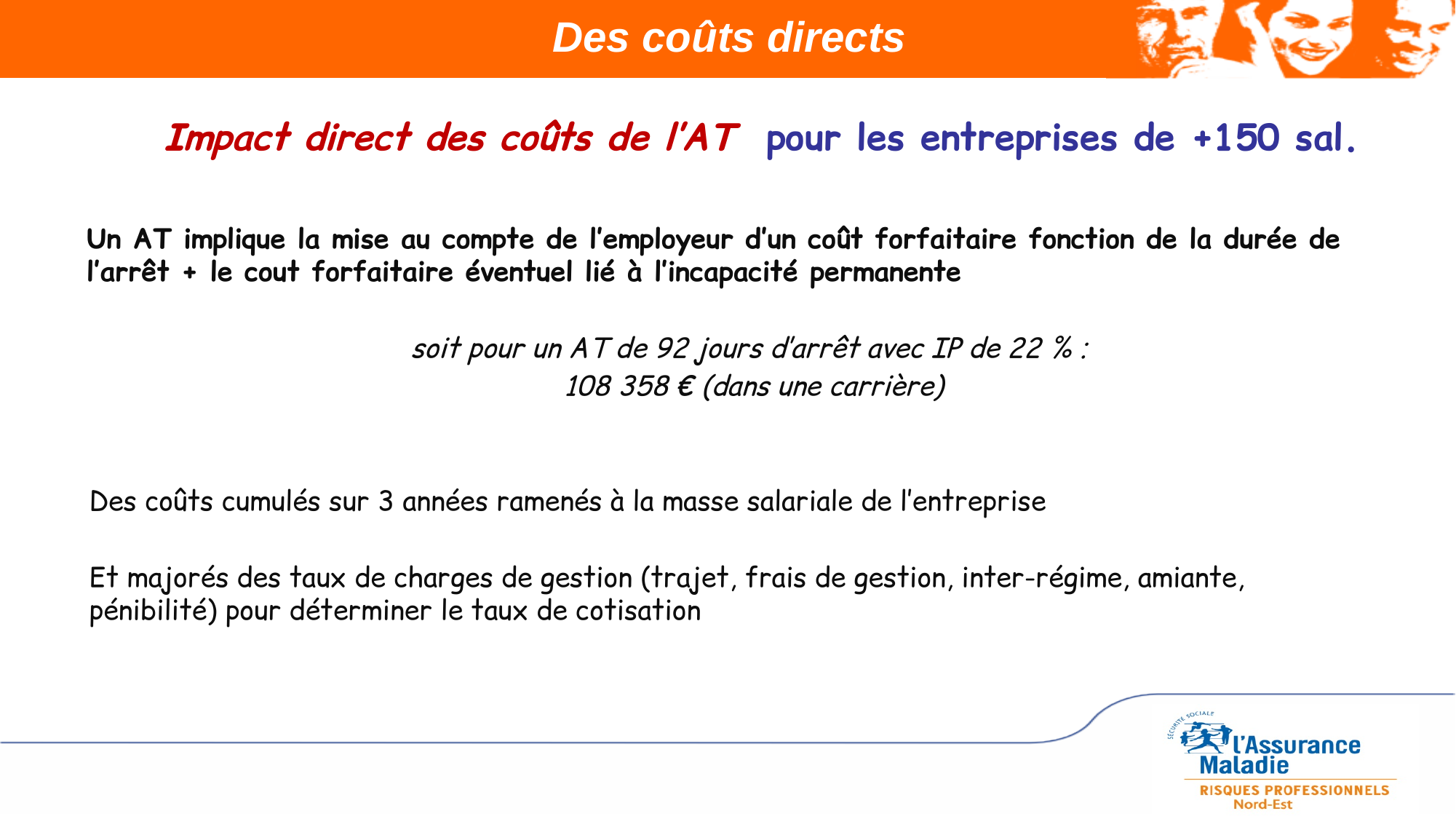

Des coûts directs
Impact direct des coûts de l’AT  pour les entreprises de +150 sal.
Un AT implique la mise au compte de l’employeur d’un coût forfaitaire fonction de la durée de l’arrêt + le cout forfaitaire éventuel lié à l’incapacité permanente

soit pour un AT de 92 jours d’arrêt avec IP de 22 % :
108 358 € (dans une carrière)

Des coûts cumulés sur 3 années ramenés à la masse salariale de l’entreprise

Et majorés des taux de charges de gestion (trajet, frais de gestion, inter-régime, amiante, pénibilité) pour déterminer le taux de cotisation